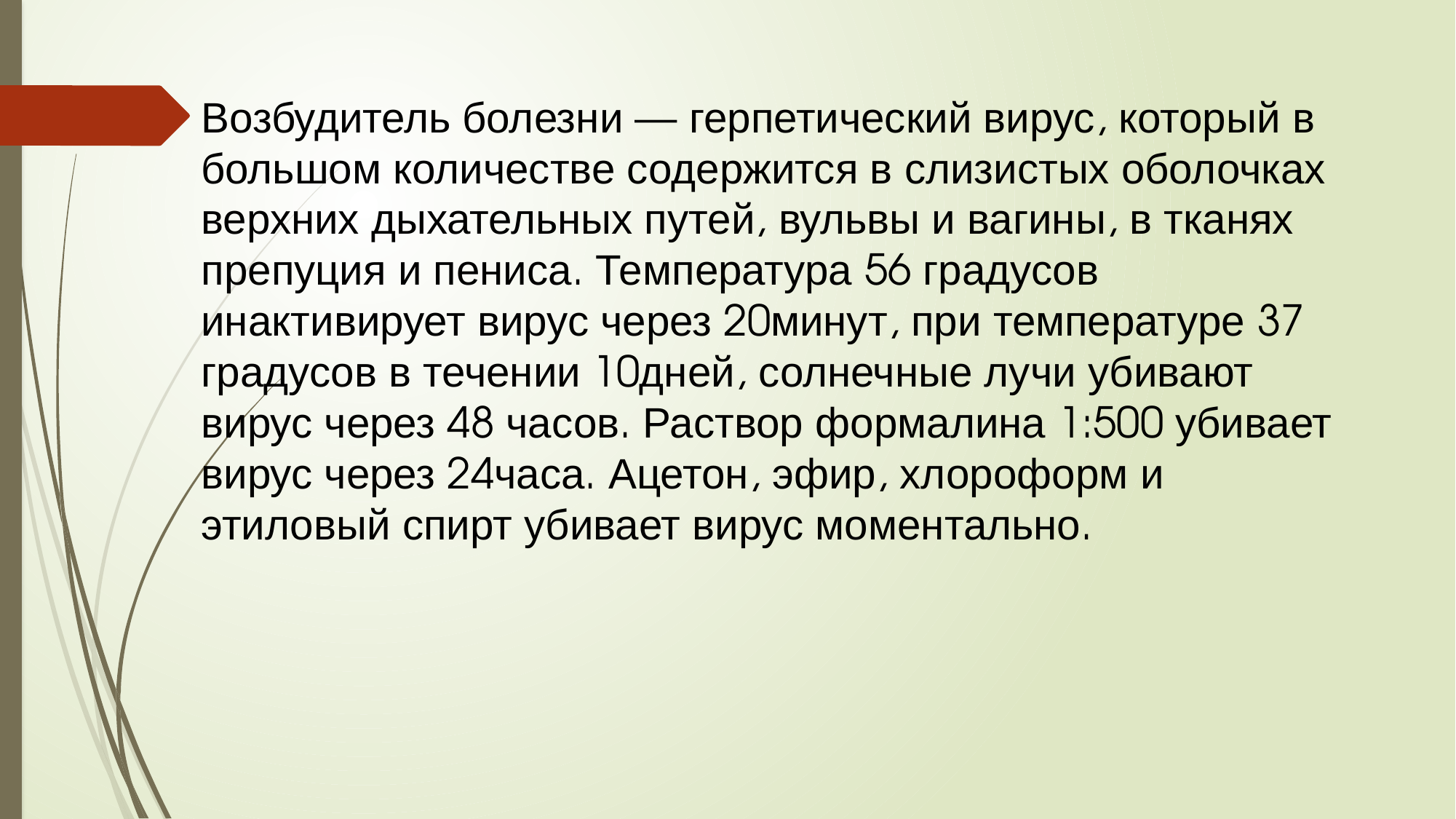

Возбудитель болезни — герпетический вирус, который в большом количестве содержится в слизистых оболочках верхних дыхательных путей, вульвы и вагины, в тканях препуция и пениса. Температура 56 градусов инактивирует вирус через 20минут, при температуре 37 градусов в течении 10дней, солнечные лучи убивают вирус через 48 часов. Раствор формалина 1:500 убивает вирус через 24часа. Ацетон, эфир, хлороформ и этиловый спирт убивает вирус моментально.